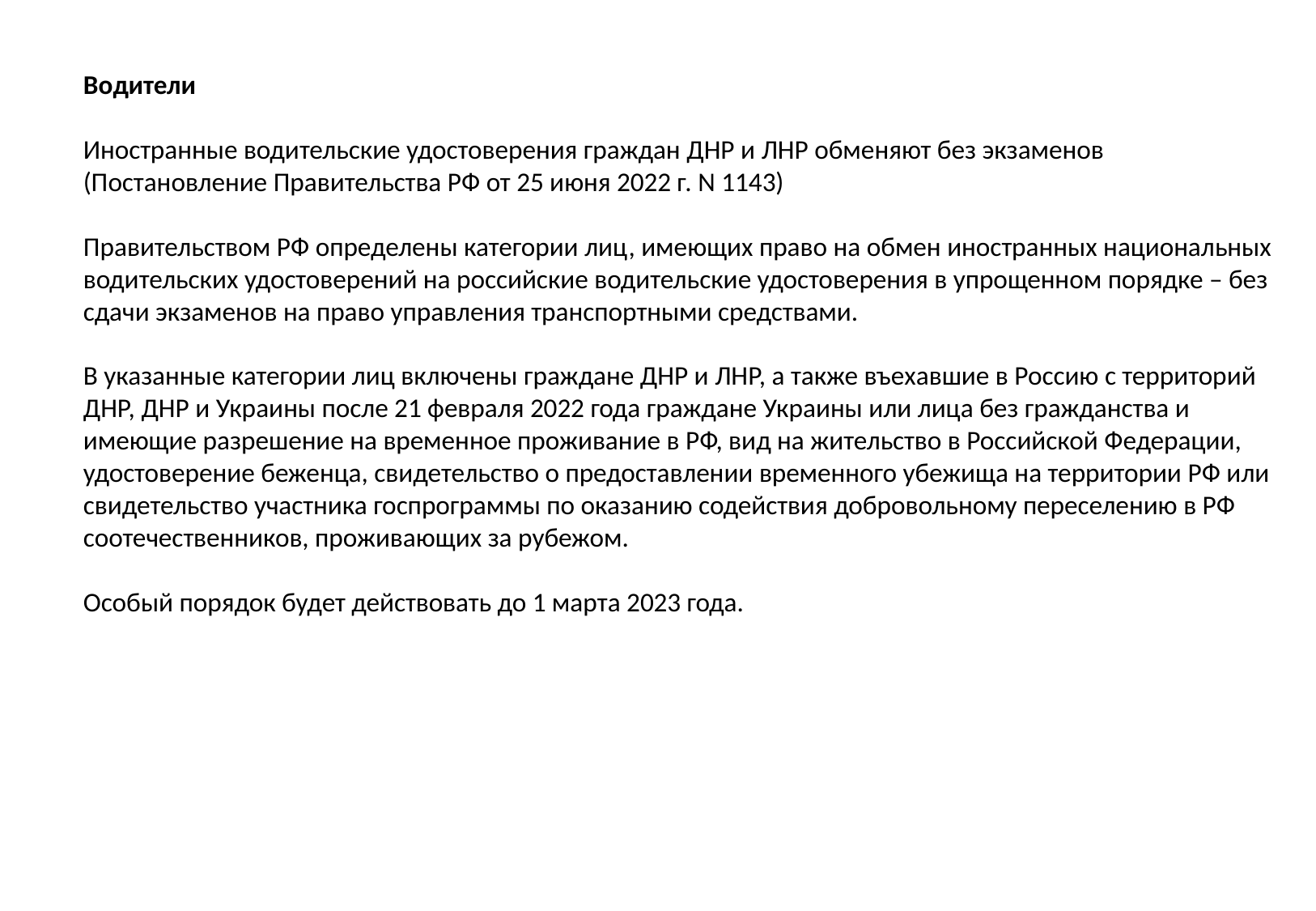

Водители

Иностранные водительские удостоверения граждан ДНР и ЛНР обменяют без экзаменов
(Постановление Правительства РФ от 25 июня 2022 г. N 1143)

Правительством РФ определены категории лиц, имеющих право на обмен иностранных национальных водительских удостоверений на российские водительские удостоверения в упрощенном порядке – без сдачи экзаменов на право управления транспортными средствами.

В указанные категории лиц включены граждане ДНР и ЛНР, а также въехавшие в Россию с территорий ДНР, ДНР и Украины после 21 февраля 2022 года граждане Украины или лица без гражданства и имеющие разрешение на временное проживание в РФ, вид на жительство в Российской Федерации, удостоверение беженца, свидетельство о предоставлении временного убежища на территории РФ или свидетельство участника госпрограммы по оказанию содействия добровольному переселению в РФ соотечественников, проживающих за рубежом.

Особый порядок будет действовать до 1 марта 2023 года.